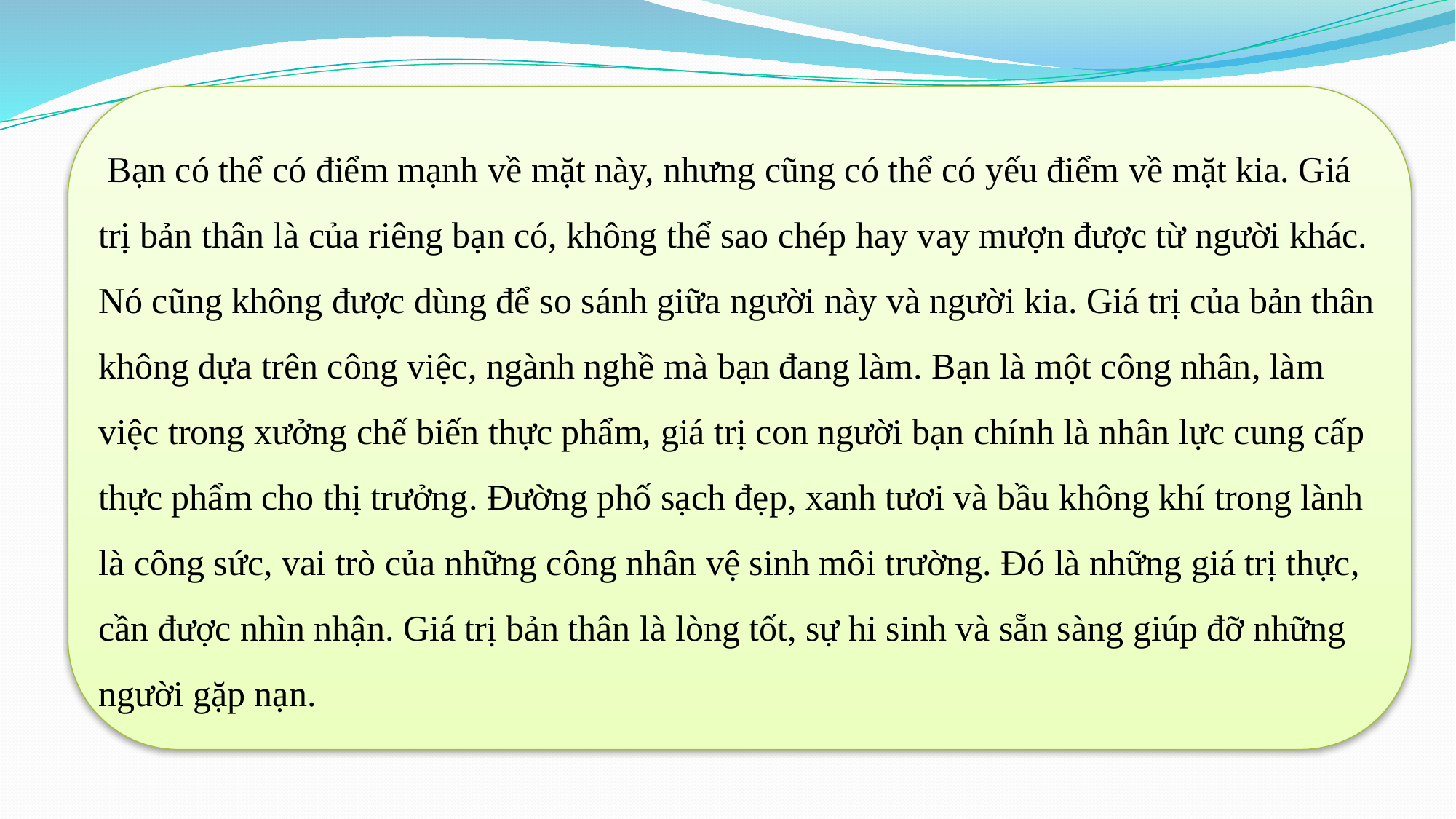

Bạn có thể có điểm mạnh về mặt này, nhưng cũng có thể có yếu điểm về mặt kia. Giá trị bản thân là của riêng bạn có, không thể sao chép hay vay mượn được từ người khác. Nó cũng không được dùng để so sánh giữa người này và người kia. Giá trị của bản thân không dựa trên công việc, ngành nghề mà bạn đang làm. Bạn là một công nhân, làm việc trong xưởng chế biến thực phẩm, giá trị con người bạn chính là nhân lực cung cấp thực phẩm cho thị trưởng. Đường phố sạch đẹp, xanh tươi và bầu không khí trong lành là công sức, vai trò của những công nhân vệ sinh môi trường. Đó là những giá trị thực, cần được nhìn nhận. Giá trị bản thân là lòng tốt, sự hi sinh và sẵn sàng giúp đỡ những người gặp nạn.